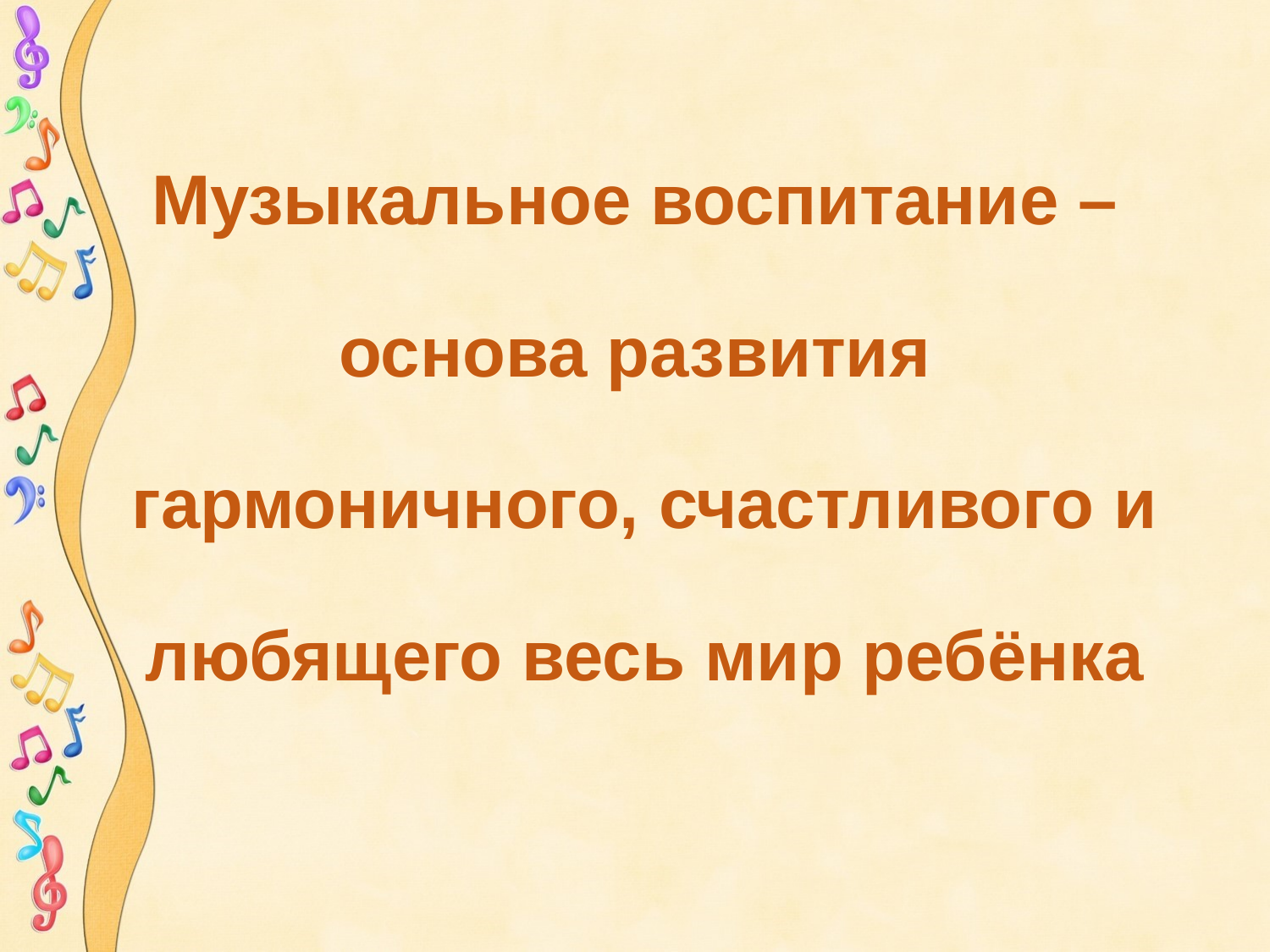

# Музыкальное воспитание – основа развития гармоничного, счастливого и любящего весь мир ребёнка